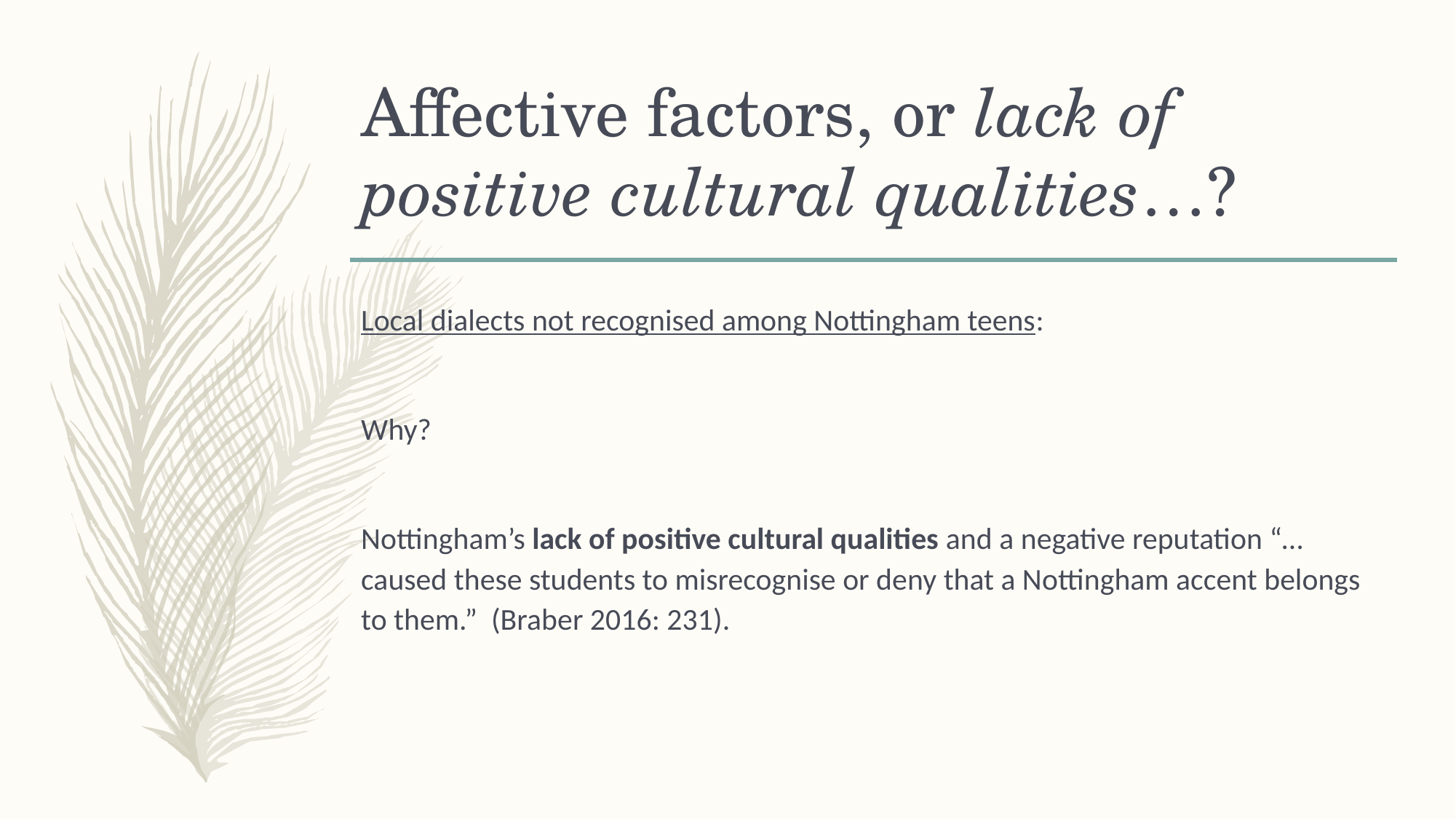

# Affective factors, or lack of positive cultural qualities…?
Local dialects not recognised among Nottingham teens:

Why?

Nottingham’s lack of positive cultural qualities and a negative reputation “…caused these students to misrecognise or deny that a Nottingham accent belongs to them.”  (Braber 2016: 231).